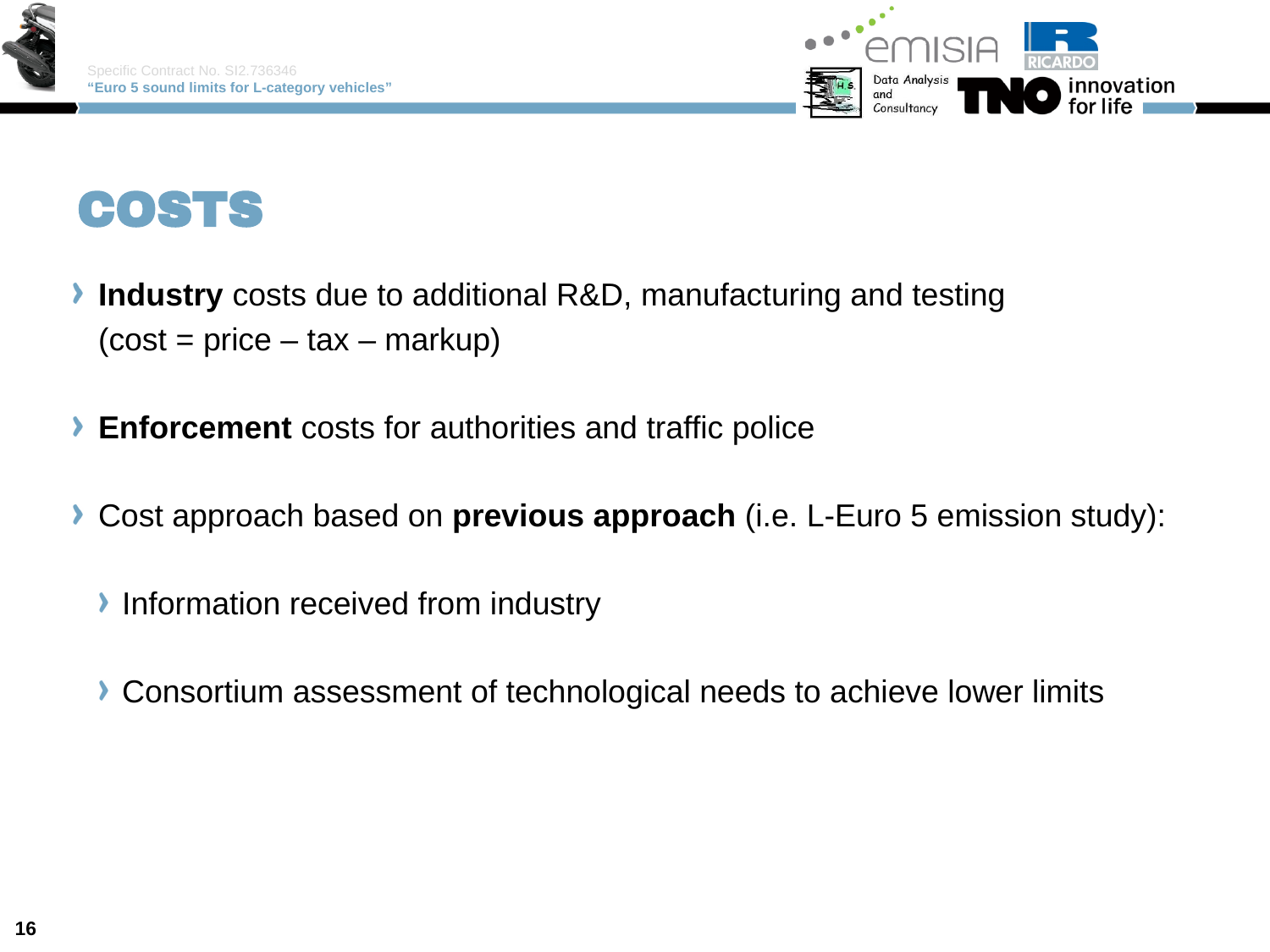

# Costs
Industry costs due to additional R&D, manufacturing and testing
(cost = price – tax – markup)
Enforcement costs for authorities and traffic police
Cost approach based on previous approach (i.e. L-Euro 5 emission study):
Information received from industry
Consortium assessment of technological needs to achieve lower limits
16